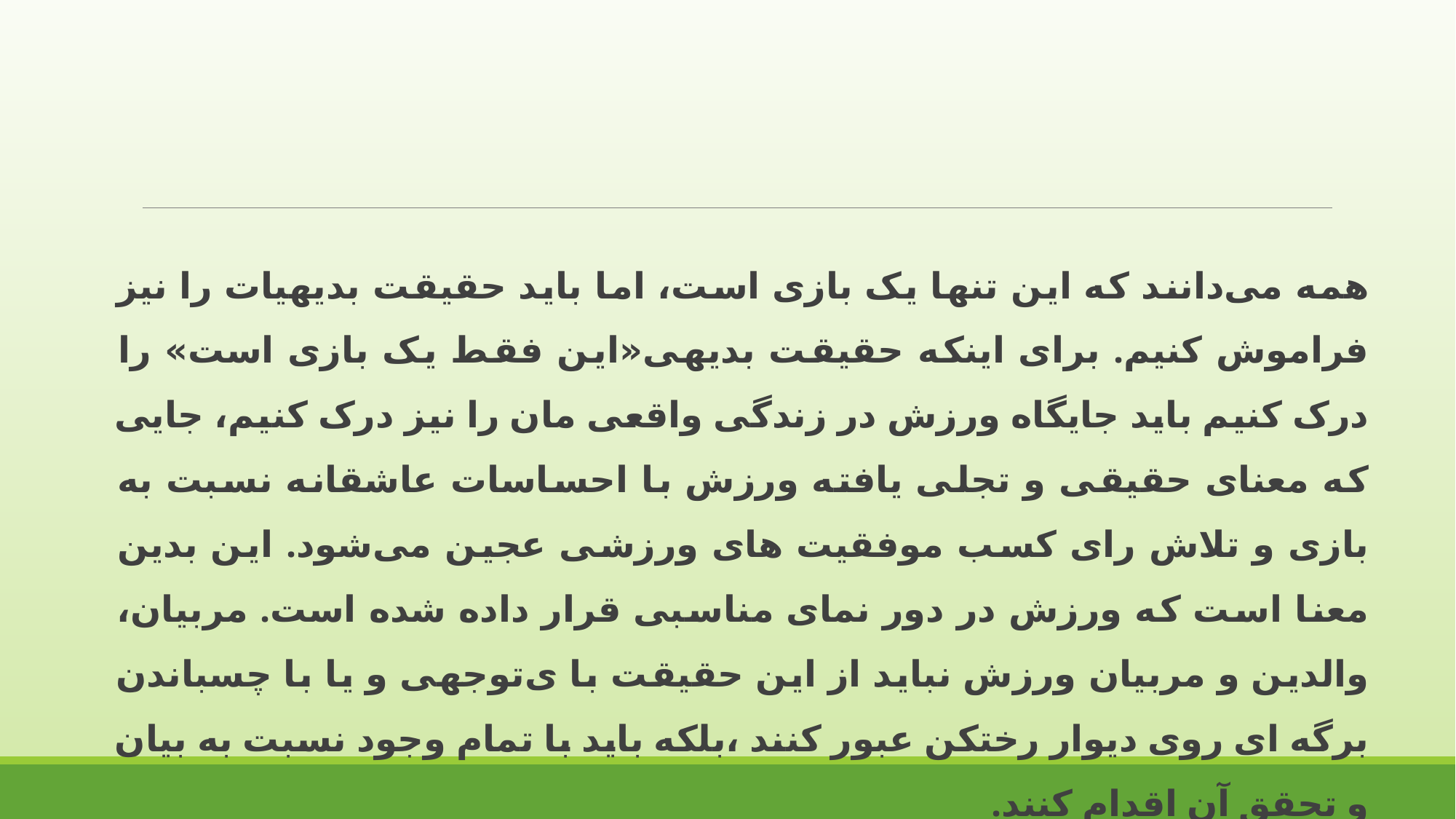

همه می‌دانند که این تنها یک بازی است، اما باید حقیقت بدیهیات را نیز فراموش کنیم. برای اینکه حقیقت بدیهی«این فقط یک بازی است» را درک کنیم باید جایگاه ورزش در زندگی واقعی مان را نیز درک کنیم، جایی که معنای حقیقی و تجلی یافته ورزش با احساسات عاشقانه نسبت به بازی و تلاش رای کسب موفقیت‌ های ورزشی عجین می‌شود. این بدین معنا است که ورزش در دور نمای مناسبی قرار داده شده است. مربیان، والدین و مربیان ورزش نباید از این حقیقت با ی‌توجهی و یا با چسباندن برگه ای روی دیوار رختکن عبور کنند ،بلکه باید با تمام وجود نسبت به بیان و تحقق آن اقدام کنند.